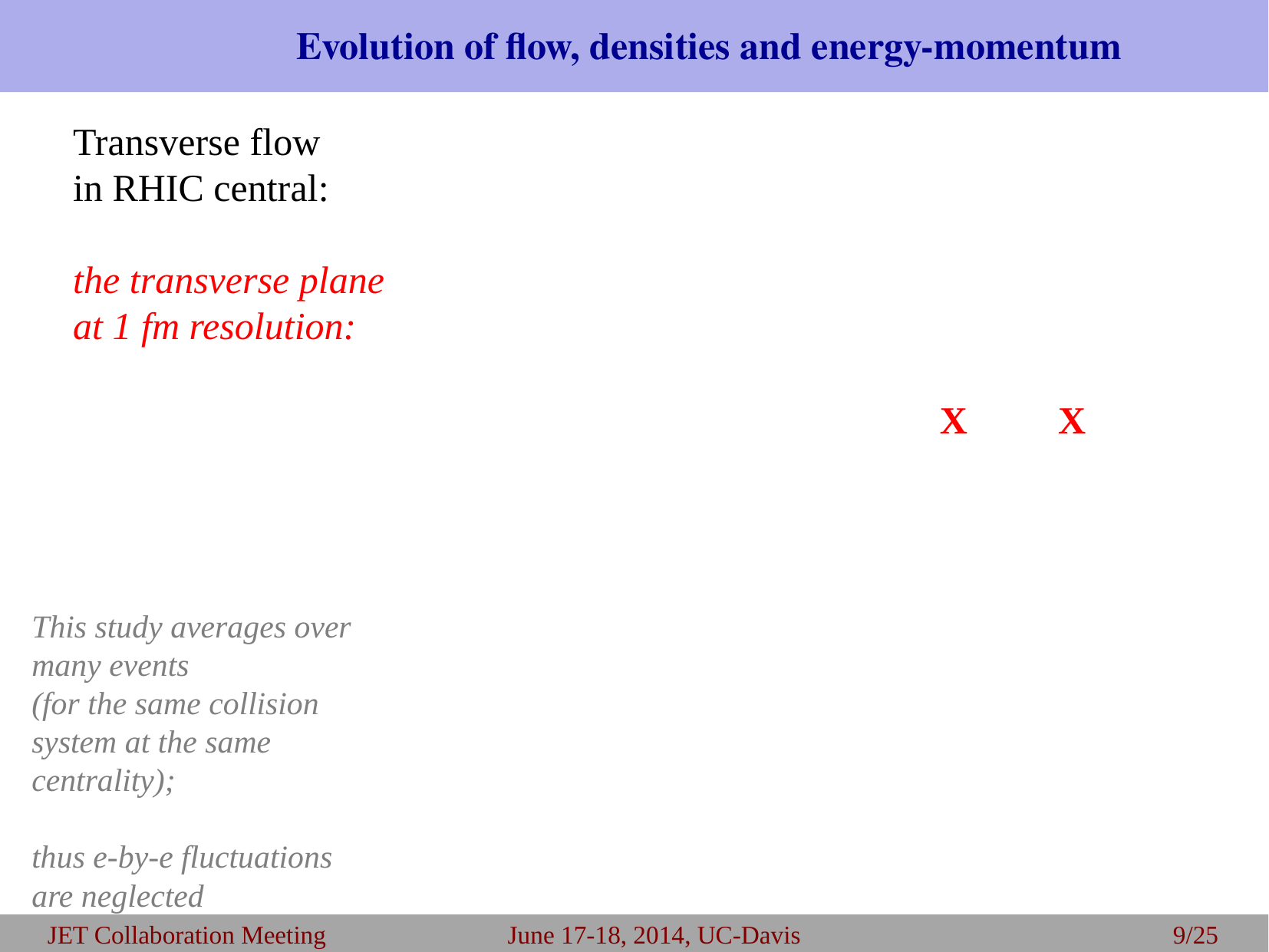

Evolution of flow, densities and energy-momentum
Transverse flow
in RHIC central:

the transverse plane
at 1 fm resolution:
X
X
This study averages over
many events
(for the same collision system at the same centrality);

thus e-by-e fluctuations
are neglected